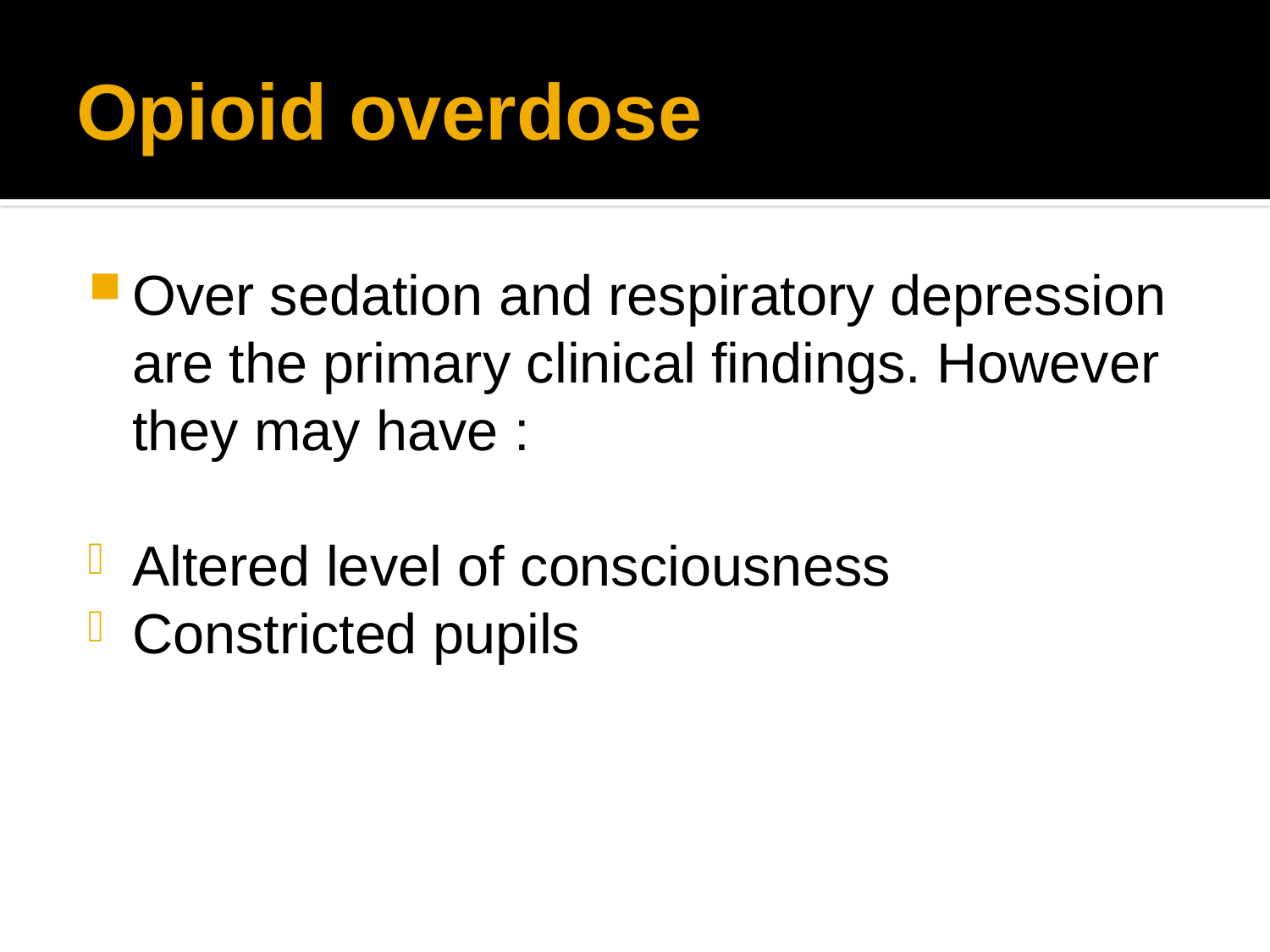

# Opioid overdose
Over sedation and respiratory depression are the primary clinical findings. However they may have :

Altered level of consciousness
Constricted pupils